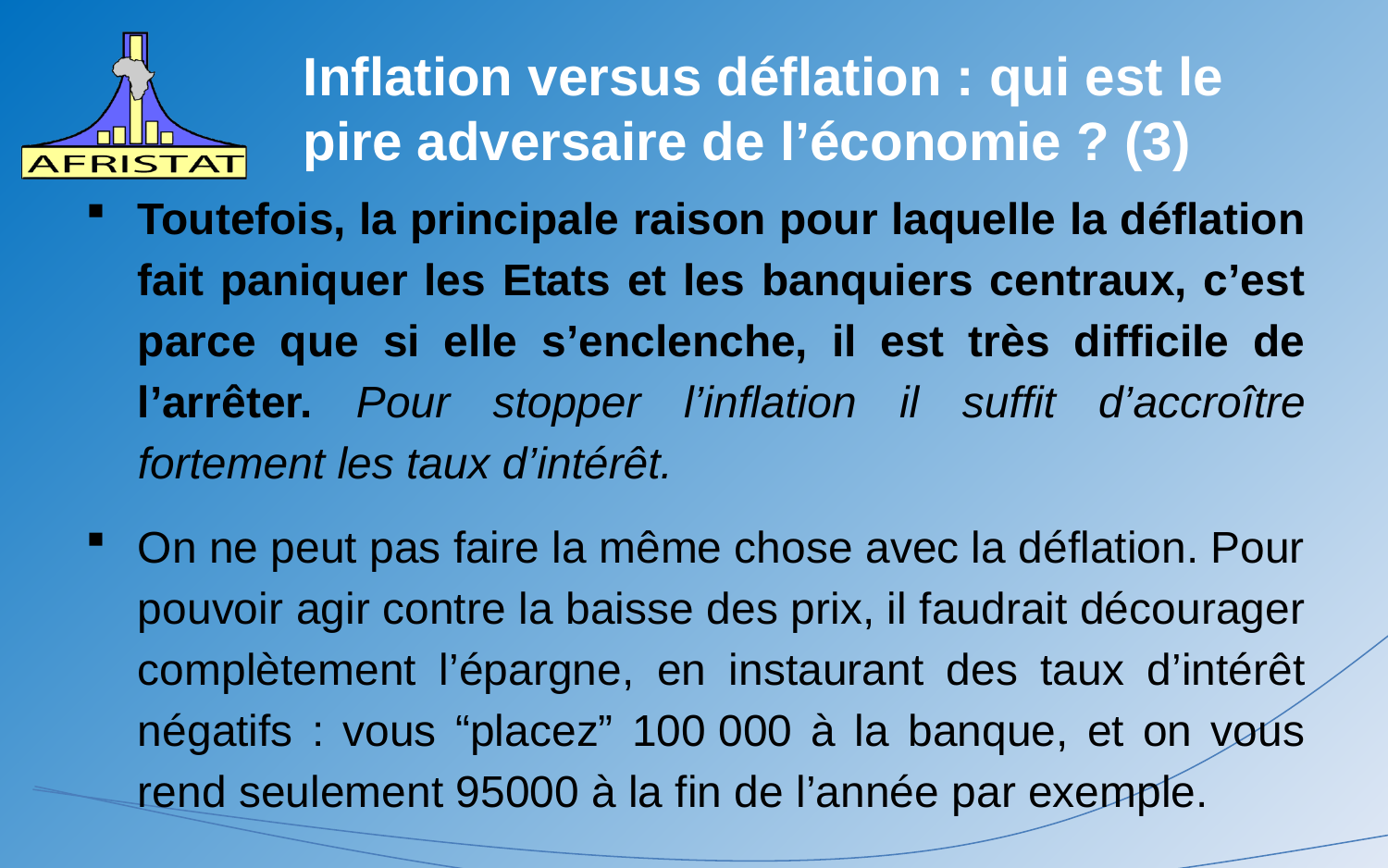

# Inflation versus déflation : qui est le pire adversaire de l’économie ? (3)
Toutefois, la principale raison pour laquelle la déflation fait paniquer les Etats et les banquiers centraux, c’est parce que si elle s’enclenche, il est très difficile de l’arrêter. Pour stopper l’inflation il suffit d’accroître fortement les taux d’intérêt.
On ne peut pas faire la même chose avec la déflation. Pour pouvoir agir contre la baisse des prix, il faudrait décourager complètement l’épargne, en instaurant des taux d’intérêt négatifs : vous “placez” 100 000 à la banque, et on vous rend seulement 95000 à la fin de l’année par exemple.